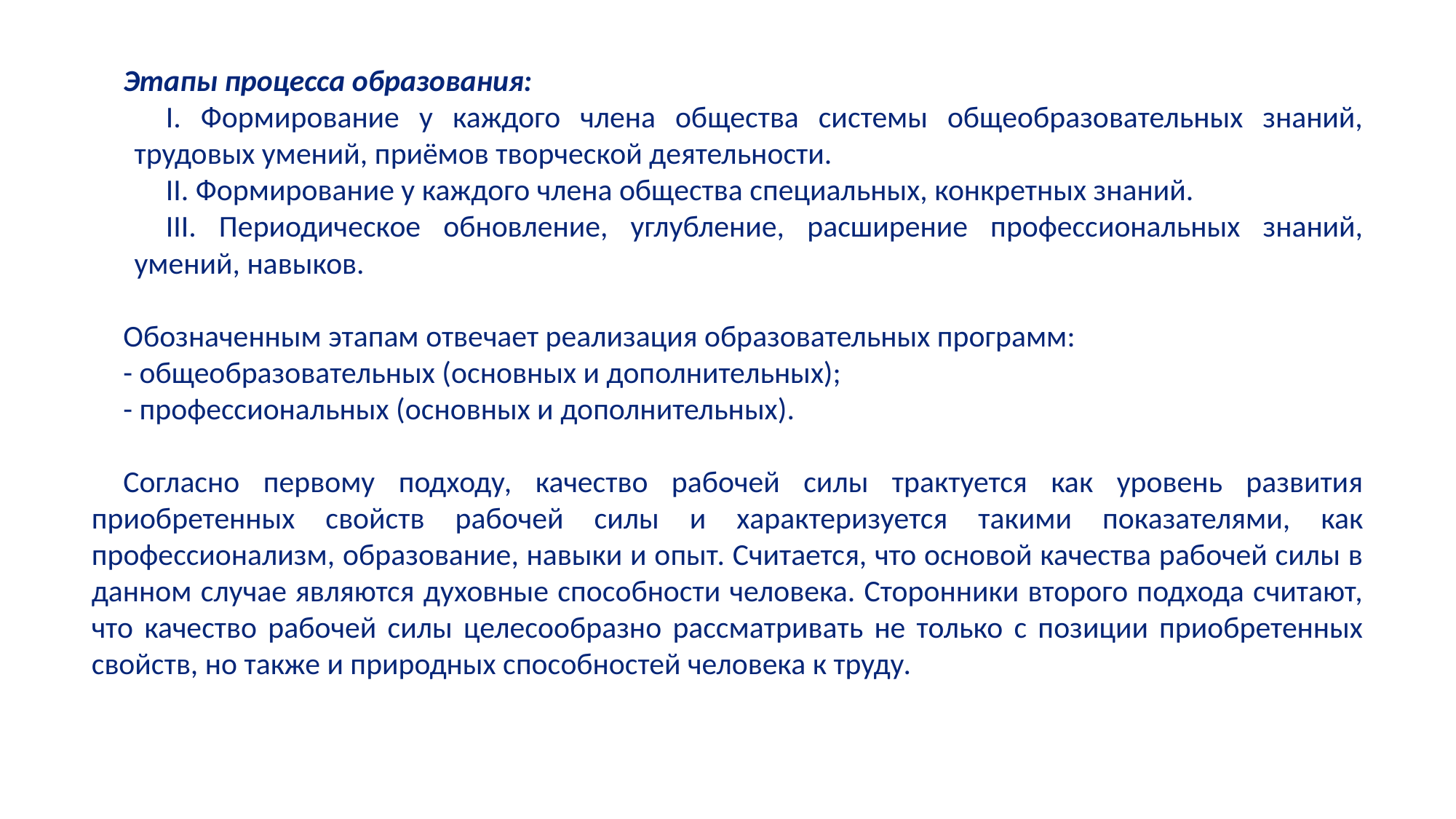

Этапы процесса образования:
I. Формирование у каждого члена общества системы общеобразовательных знаний, трудовых умений, приёмов творческой деятельности.
II. Формирование у каждого члена общества специальных, конкретных знаний.
III. Периодическое обновление, углубление, расширение профессиональных знаний, умений, навыков.

Обозначенным этапам отвечает реализация образовательных программ:
- общеобразовательных (основных и дополнительных);
- профессиональных (основных и дополнительных).

Согласно первому подходу, качество рабочей силы трактуется как уровень развития приобретенных свойств рабочей силы и характеризуется такими показателями, как профессионализм, образование, навыки и опыт. Считается, что основой качества рабочей силы в данном случае являются духовные способности человека. Сторонники второго подхода считают, что качество рабочей силы целесообразно рассматривать не только с позиции приобретенных свойств, но также и природных способностей человека к труду.